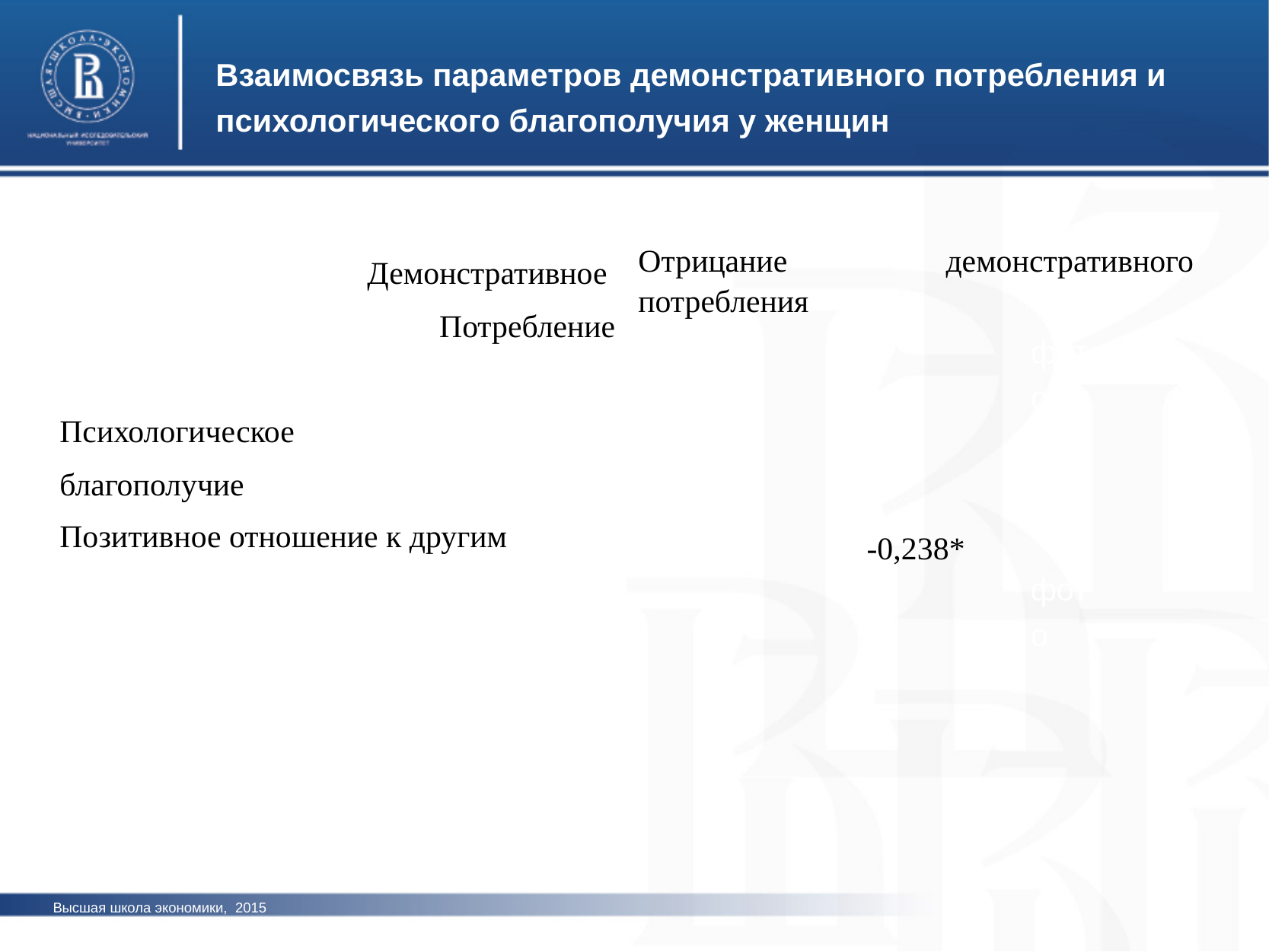

Взаимосвязь параметров демонстративного потребления и психологического благополучия у женщин

| Демонстративное Потребление   Психологическое благополучие | Отрицание демонстративного потребления |
| --- | --- |
| Позитивное отношение к другим | -0,238\* |
фото
фото
Высшая школа экономики,  2015